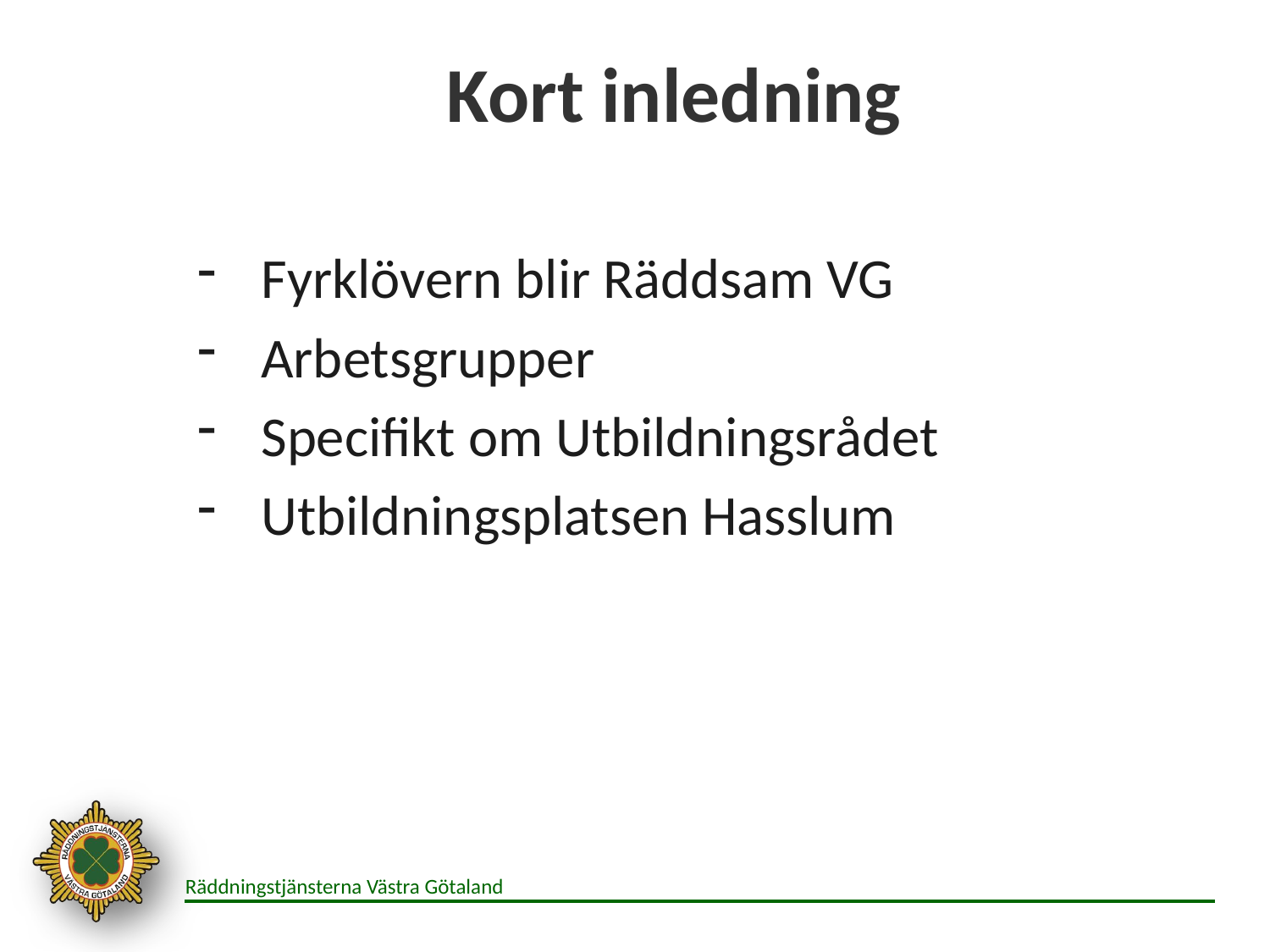

# Kort inledning
Fyrklövern blir Räddsam VG
Arbetsgrupper
Specifikt om Utbildningsrådet
Utbildningsplatsen Hasslum